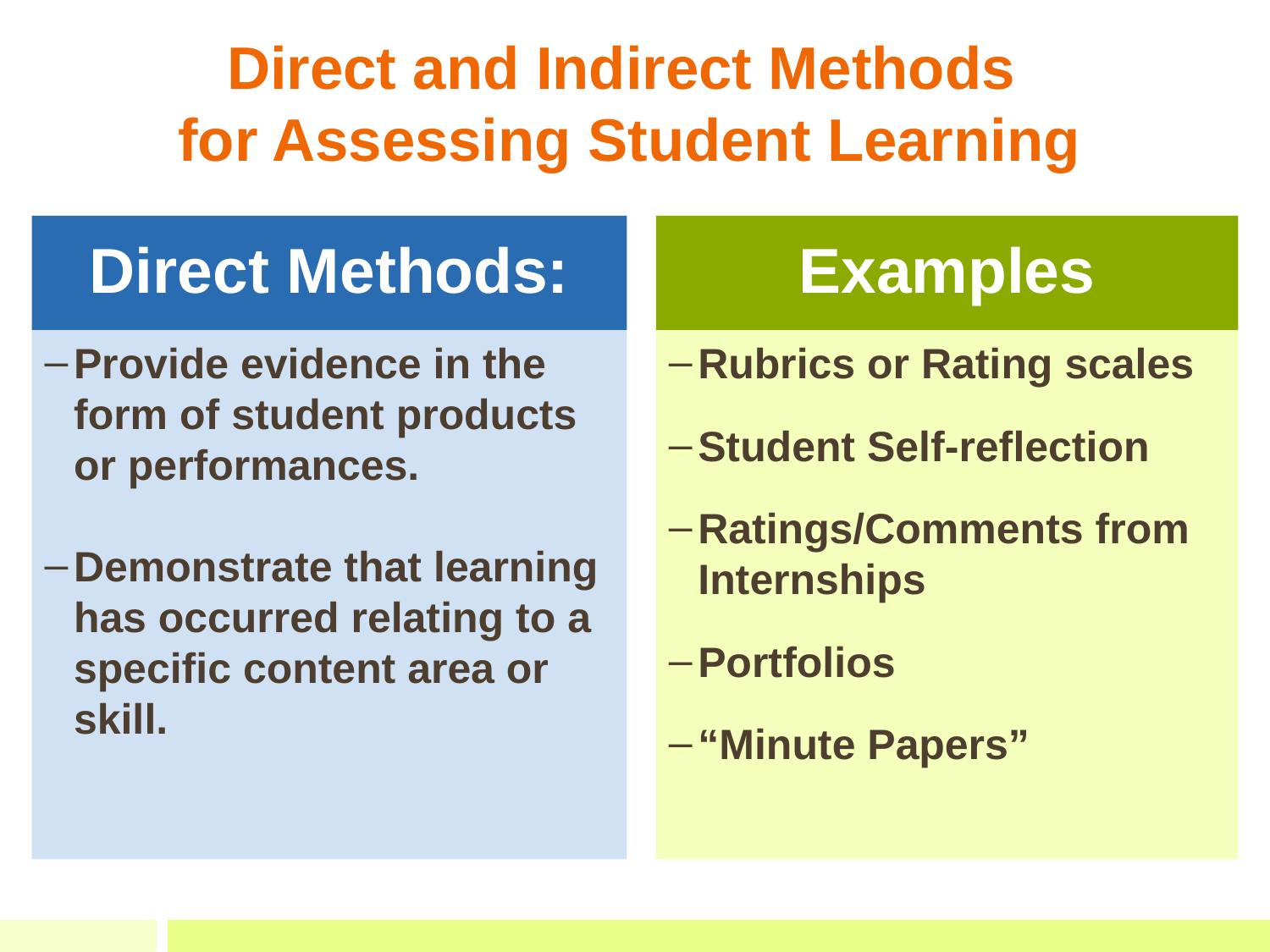

# Direct and Indirect Methods for Assessing Student Learning
Direct Methods:
Examples
Provide evidence in the form of student products or performances.

Demonstrate that learning has occurred relating to a specific content area or skill.
Rubrics or Rating scales
Student Self-reflection
Ratings/Comments from Internships
Portfolios
“Minute Papers”